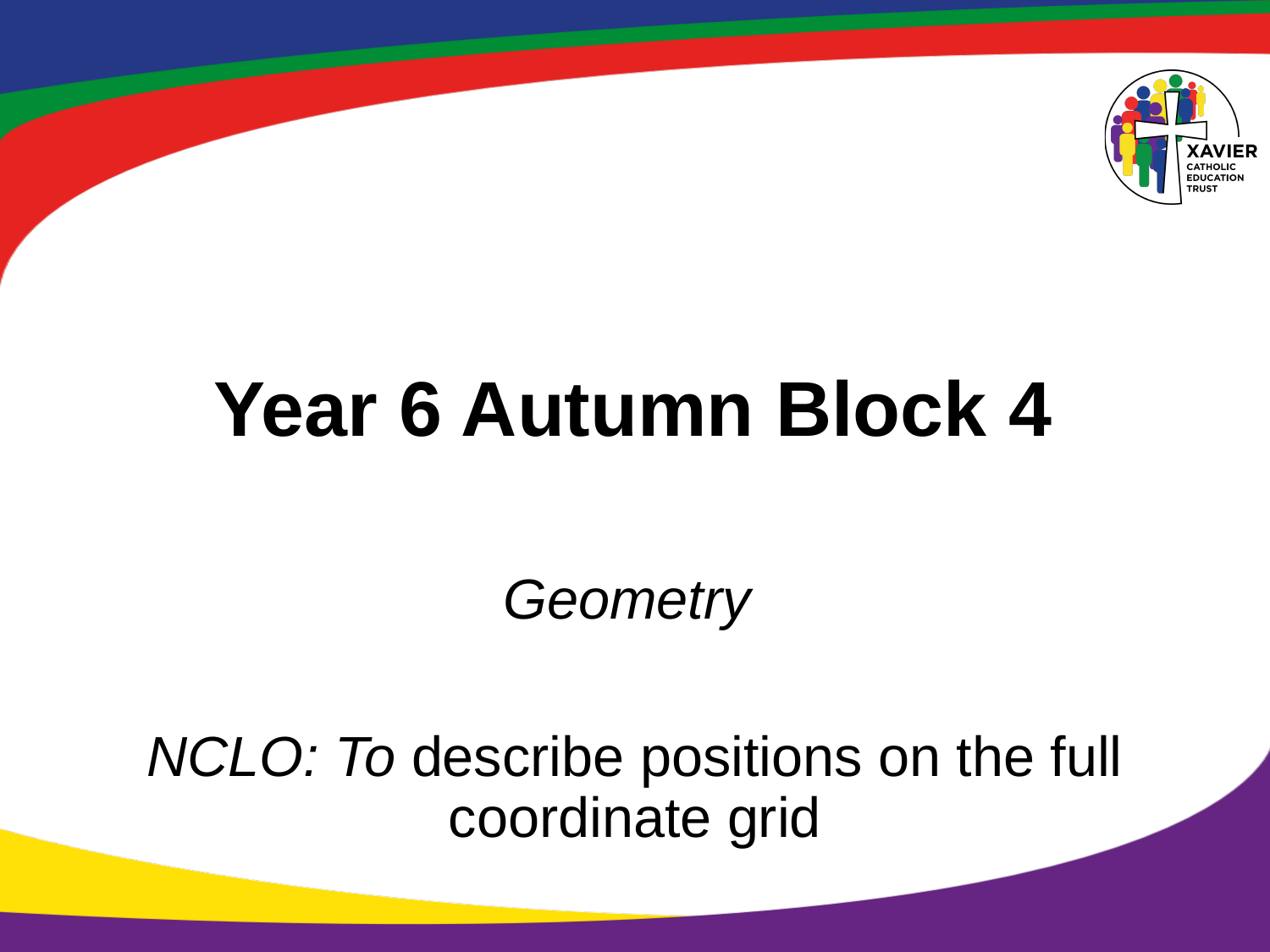

# Year 6 Autumn Block 4
Geometry

NCLO: To describe positions on the full coordinate grid